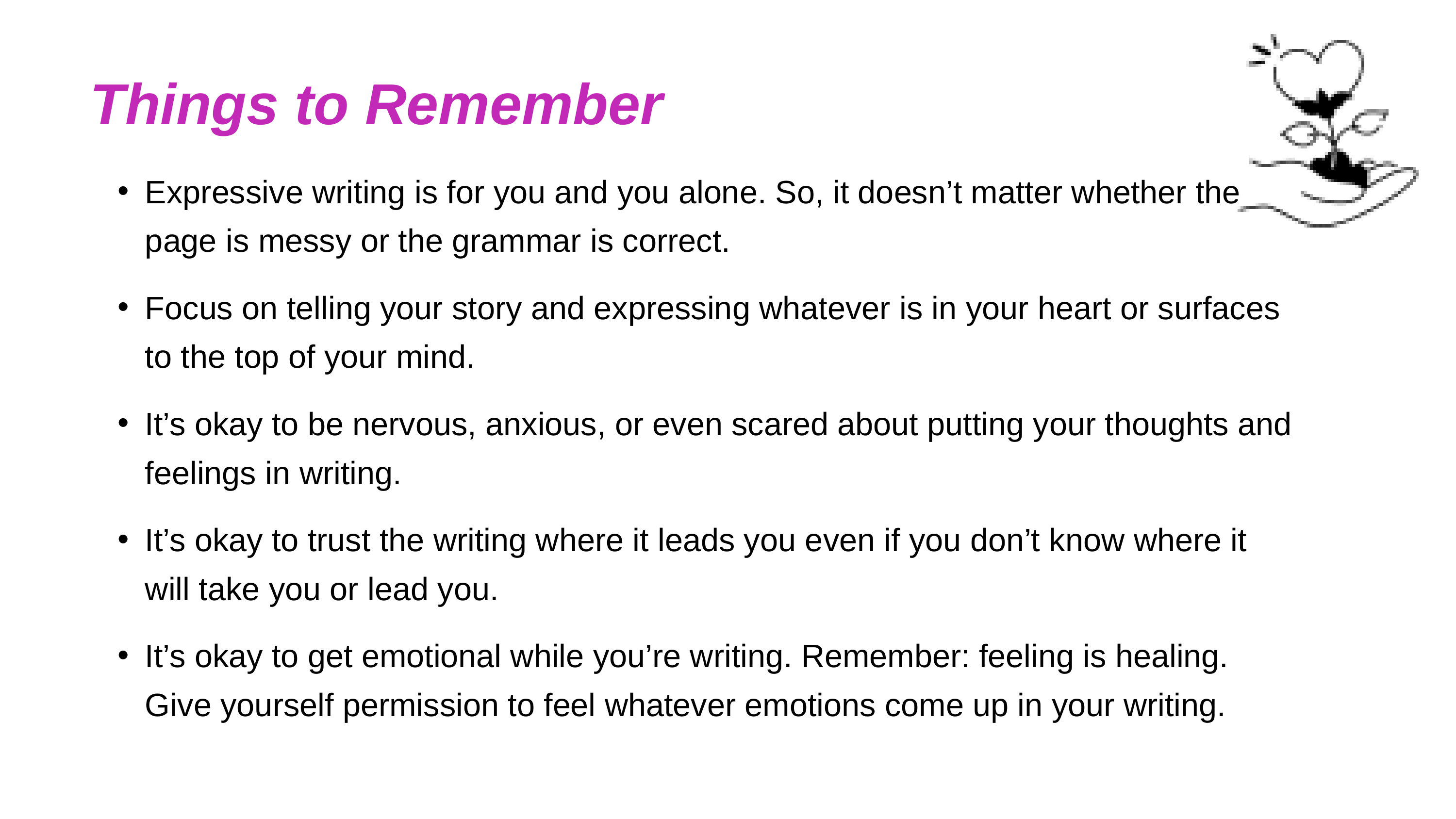

Things to Remember
Expressive writing is for you and you alone. So, it doesn’t matter whether the page is messy or the grammar is correct.

Focus on telling your story and expressing whatever is in your heart or surfaces to the top of your mind.

It’s okay to be nervous, anxious, or even scared about putting your thoughts and feelings in writing.

It’s okay to trust the writing where it leads you even if you don’t know where it will take you or lead you.

It’s okay to get emotional while you’re writing. Remember: feeling is healing. Give yourself permission to feel whatever emotions come up in your writing.